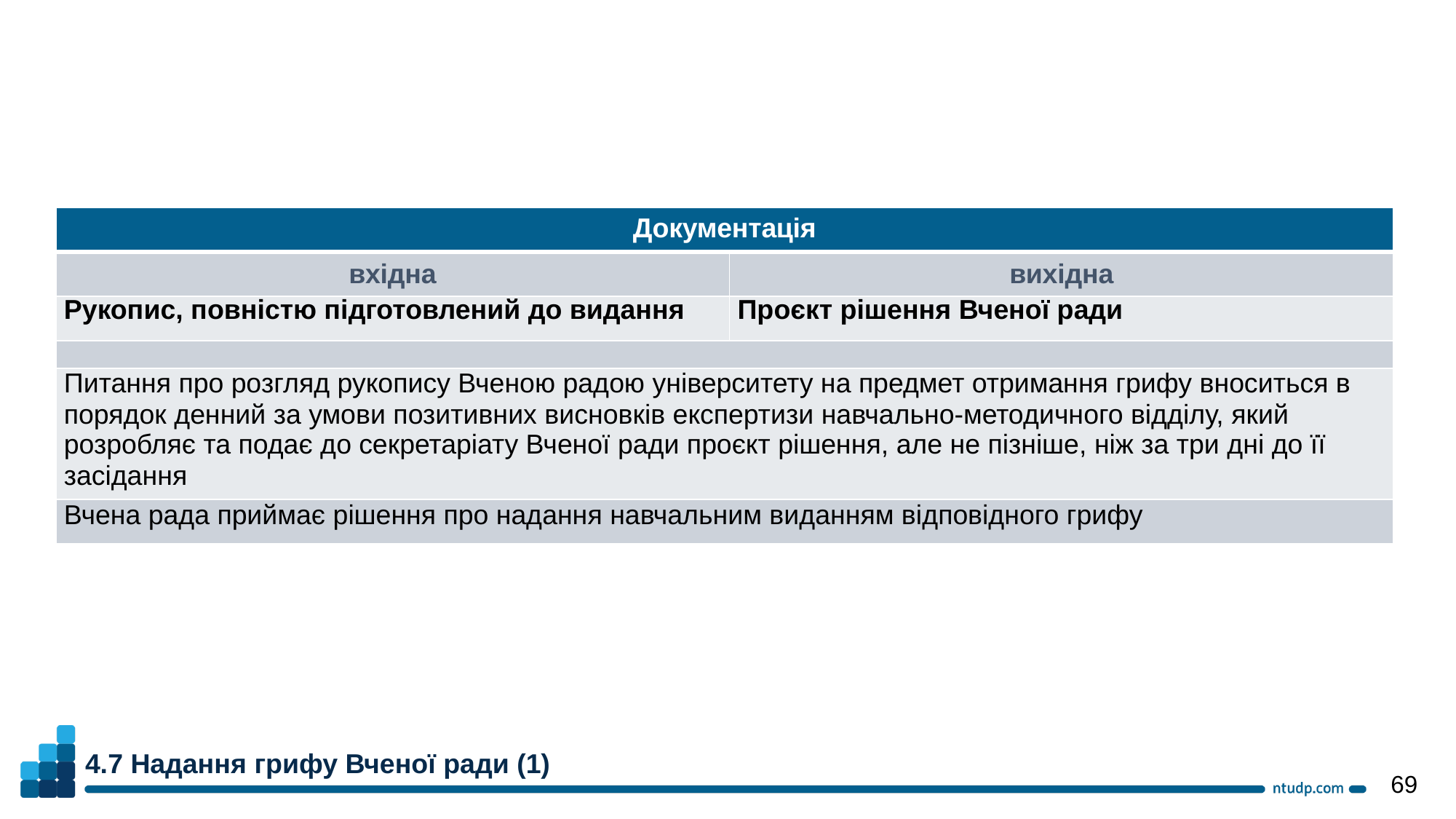

| Документація |  |
| --- | --- |
| вхідна | вихідна |
| Рукопис, повністю підготовлений до видання | Проєкт рішення Вченої ради |
|  |  |
| Питання про розгляд рукопису Вченою радою університету на предмет отримання грифу вноситься в порядок денний за умови позитивних висновків експертизи навчально-методичного відділу, який розробляє та подає до секретаріату Вченої ради проєкт рішення, але не пізніше, ніж за три дні до її засідання |  |
| Вчена рада приймає рішення про надання навчальним виданням відповідного грифу |  |
4.7 Надання грифу Вченої ради (1)